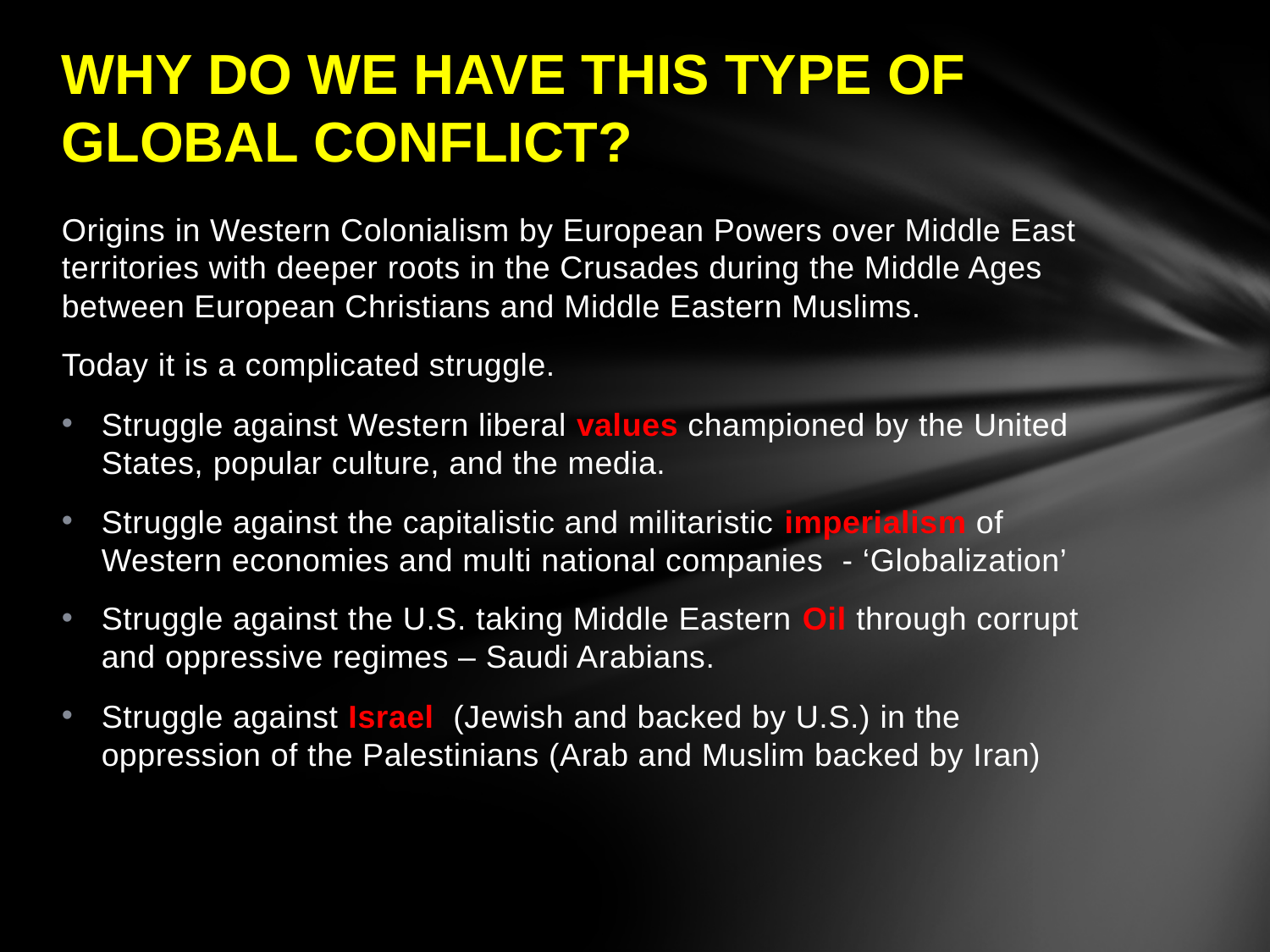

# WHY DO WE HAVE THIS TYPE OF GLOBAL CONFLICT?
Origins in Western Colonialism by European Powers over Middle East territories with deeper roots in the Crusades during the Middle Ages between European Christians and Middle Eastern Muslims.
Today it is a complicated struggle.
Struggle against Western liberal values championed by the United States, popular culture, and the media.
Struggle against the capitalistic and militaristic imperialism of Western economies and multi national companies  - ‘Globalization’
Struggle against the U.S. taking Middle Eastern Oil through corrupt and oppressive regimes – Saudi Arabians.
Struggle against Israel  (Jewish and backed by U.S.) in the oppression of the Palestinians (Arab and Muslim backed by Iran)